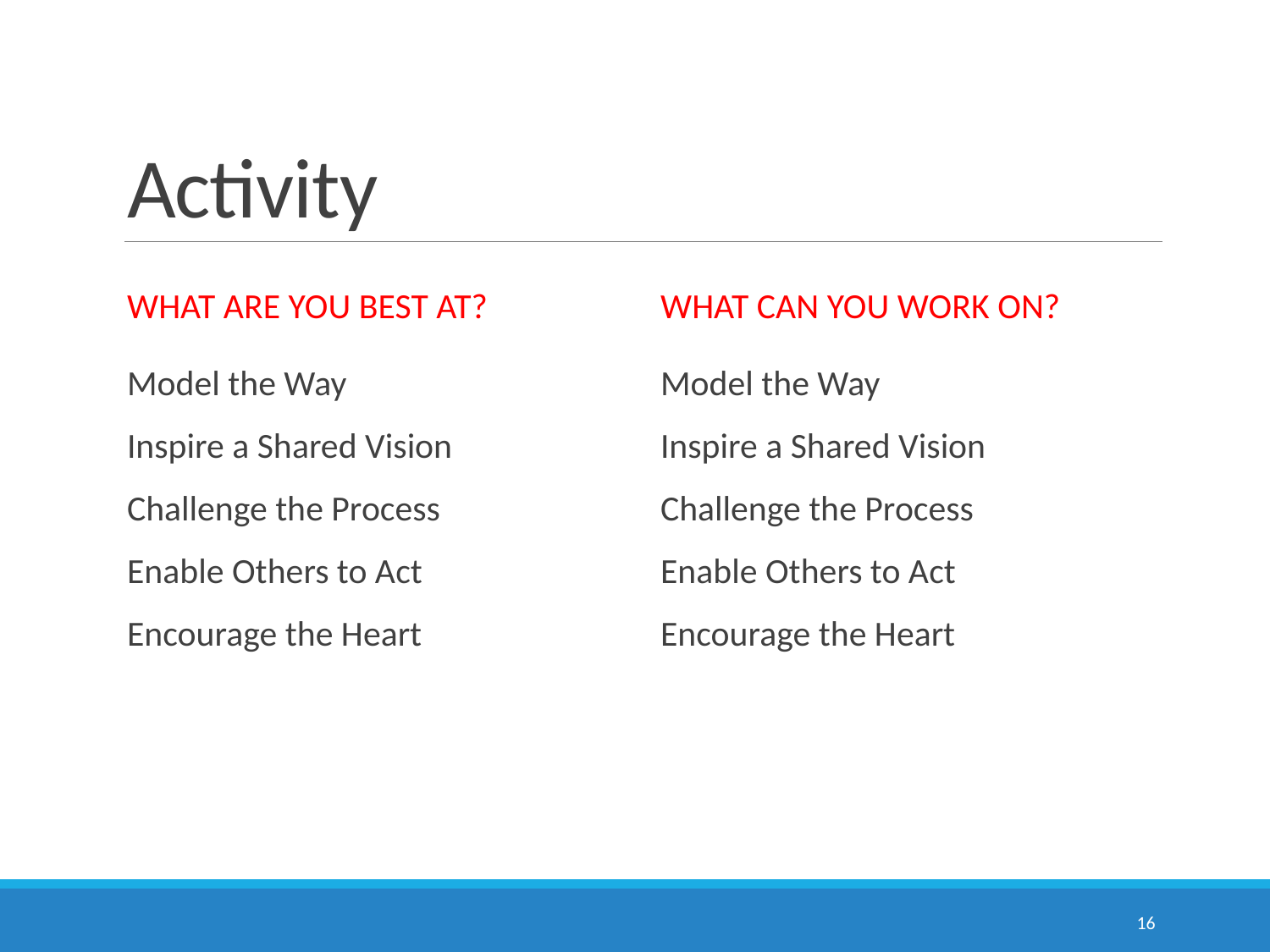

# Activity
What are you best at?
What can you work on?
Model the Way
Inspire a Shared Vision
Challenge the Process
Enable Others to Act
Encourage the Heart
Model the Way
Inspire a Shared Vision
Challenge the Process
Enable Others to Act
Encourage the Heart
16